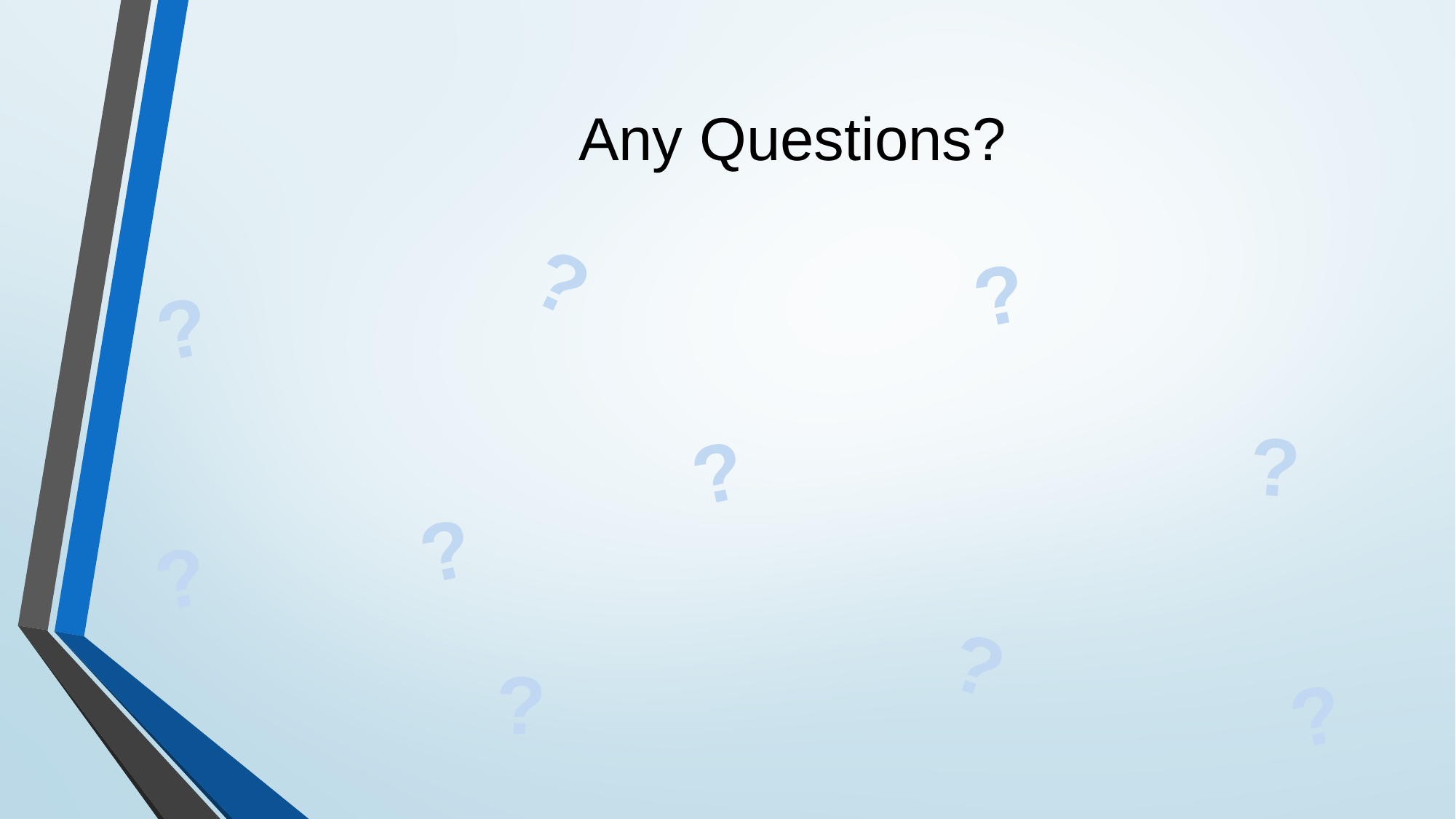

# Any Questions?
?
?
?
?
?
?
?
?
?
?